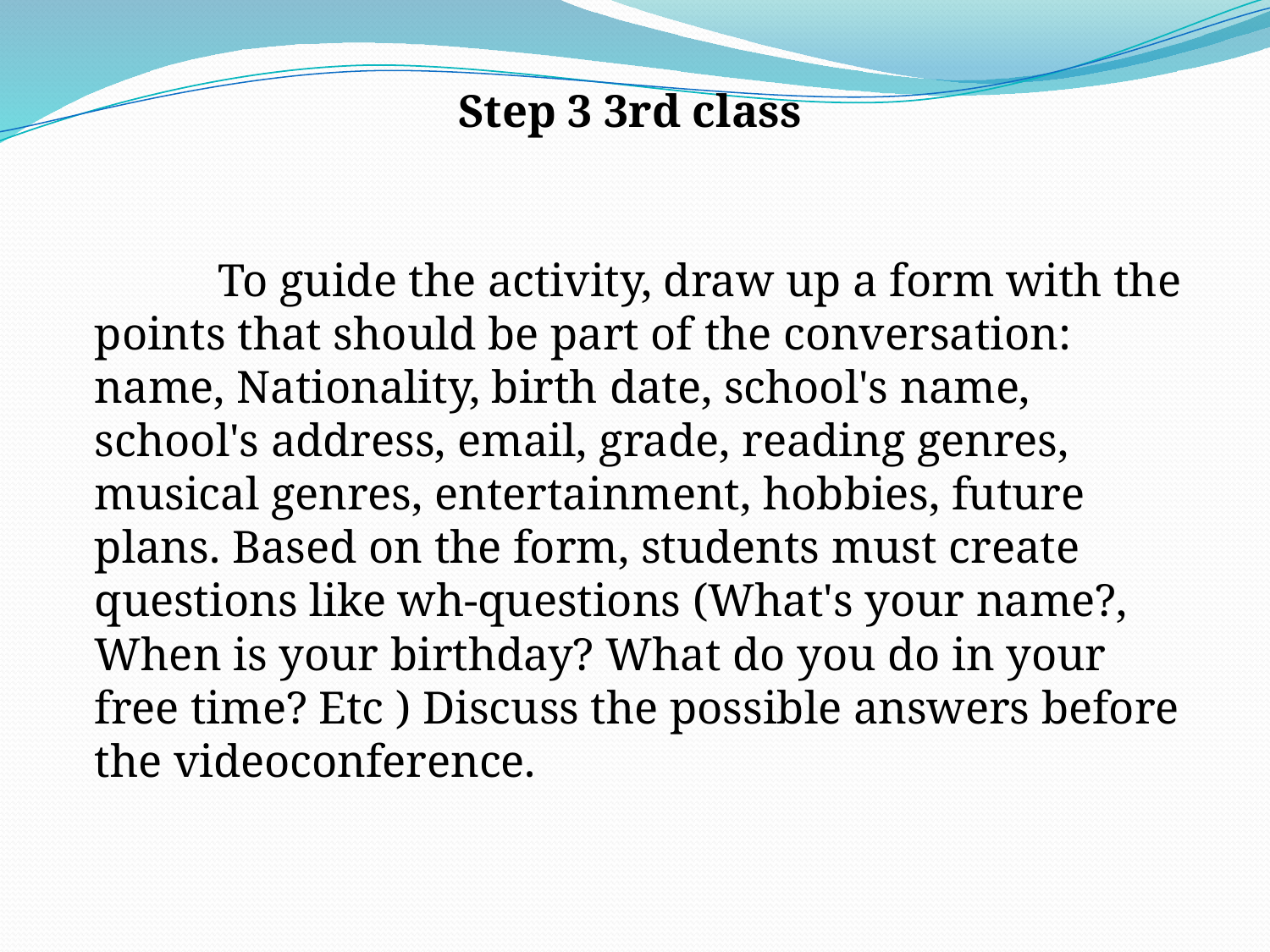

Step 3 3rd class
 	To guide the activity, draw up a form with the points that should be part of the conversation: name, Nationality, birth date, school's name, school's address, email, grade, reading genres, musical genres, entertainment, hobbies, future plans. Based on the form, students must create questions like wh-questions (What's your name?, When is your birthday? What do you do in your free time? Etc ) Discuss the possible answers before the videoconference.